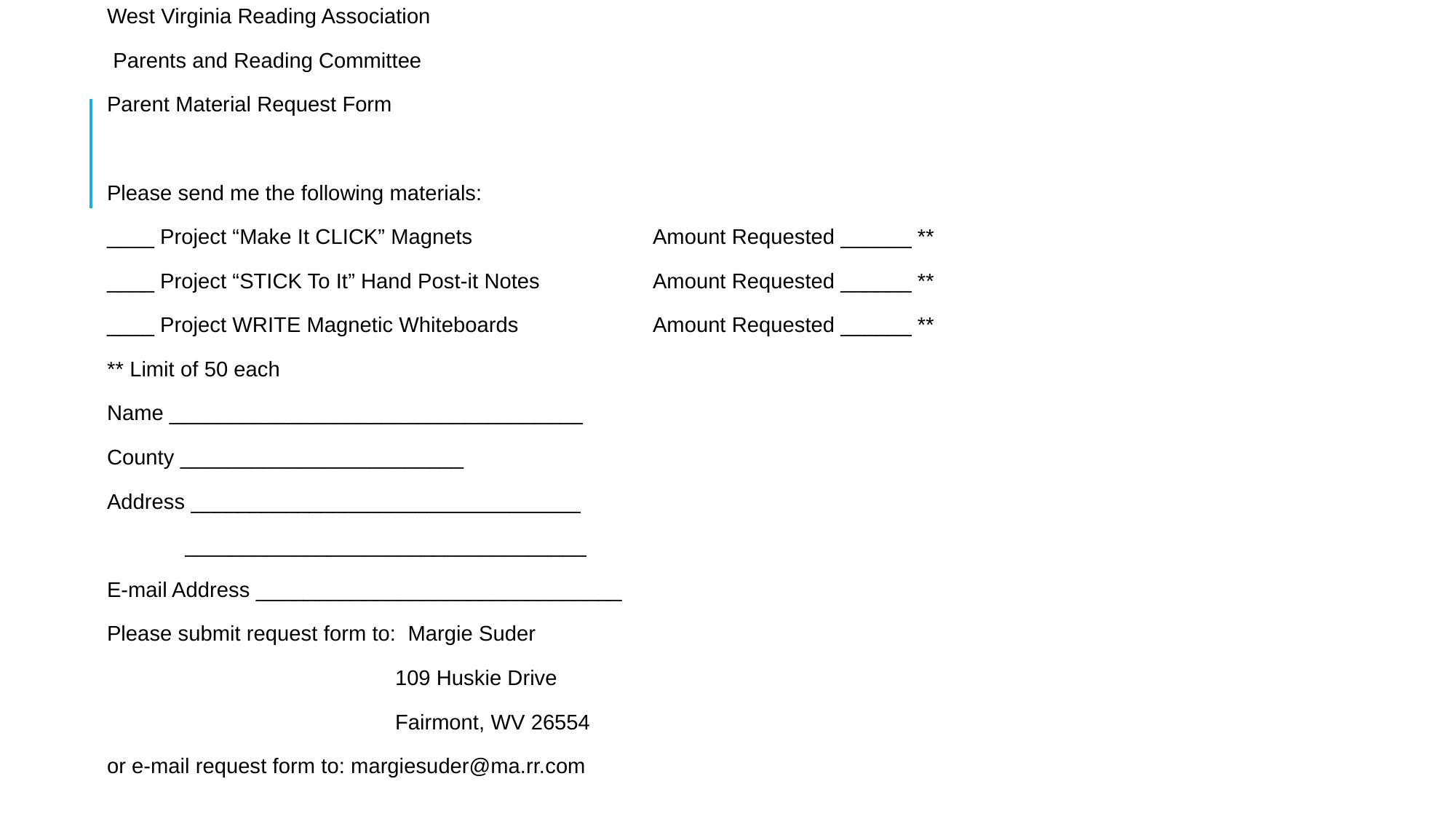

West Virginia Reading Association
 Parents and Reading Committee
Parent Material Request Form

Please send me the following materials:
____ Project “Make It CLICK” Magnets  		Amount Requested ______ **
____ Project “STICK To It” Hand Post-it Notes		Amount Requested ______ **
____ Project WRITE Magnetic Whiteboards		Amount Requested ______ **
** Limit of 50 each
Name ___________________________________
County ________________________
Address _________________________________
             __________________________________
E-mail Address _______________________________
Please submit request form to:  Margie Suder
                                                109 Huskie Drive
                                                Fairmont, WV 26554
or e-mail request form to: margiesuder@ma.rr.com